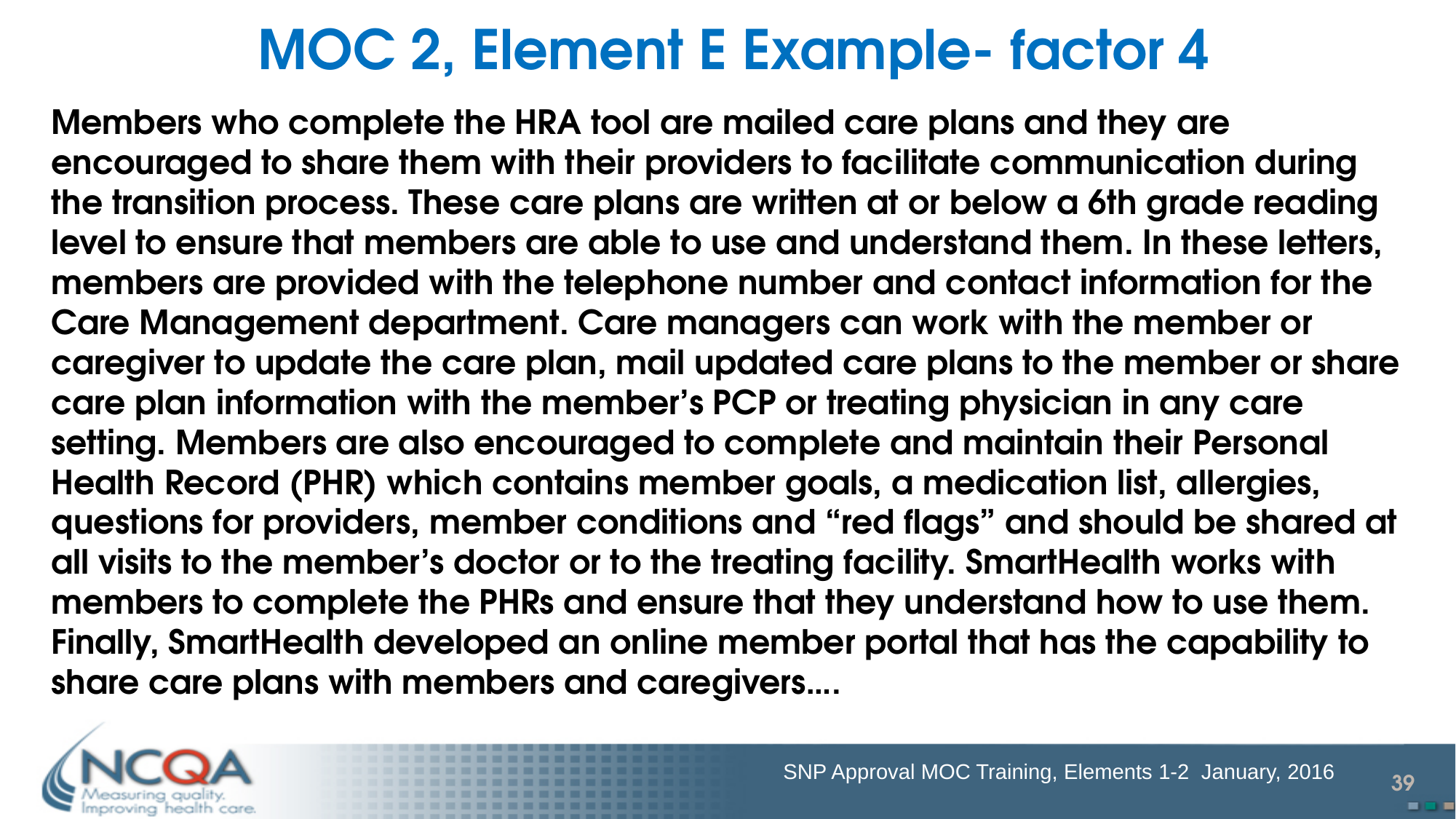

# MOC 2, Element E Example- factor 4
Members who complete the HRA tool are mailed care plans and they are encouraged to share them with their providers to facilitate communication during the transition process. These care plans are written at or below a 6th grade reading level to ensure that members are able to use and understand them. In these letters, members are provided with the telephone number and contact information for the Care Management department. Care managers can work with the member or caregiver to update the care plan, mail updated care plans to the member or share care plan information with the member’s PCP or treating physician in any care setting. Members are also encouraged to complete and maintain their Personal Health Record (PHR) which contains member goals, a medication list, allergies, questions for providers, member conditions and “red flags” and should be shared at all visits to the member’s doctor or to the treating facility. SmartHealth works with members to complete the PHRs and ensure that they understand how to use them. Finally, SmartHealth developed an online member portal that has the capability to share care plans with members and caregivers….